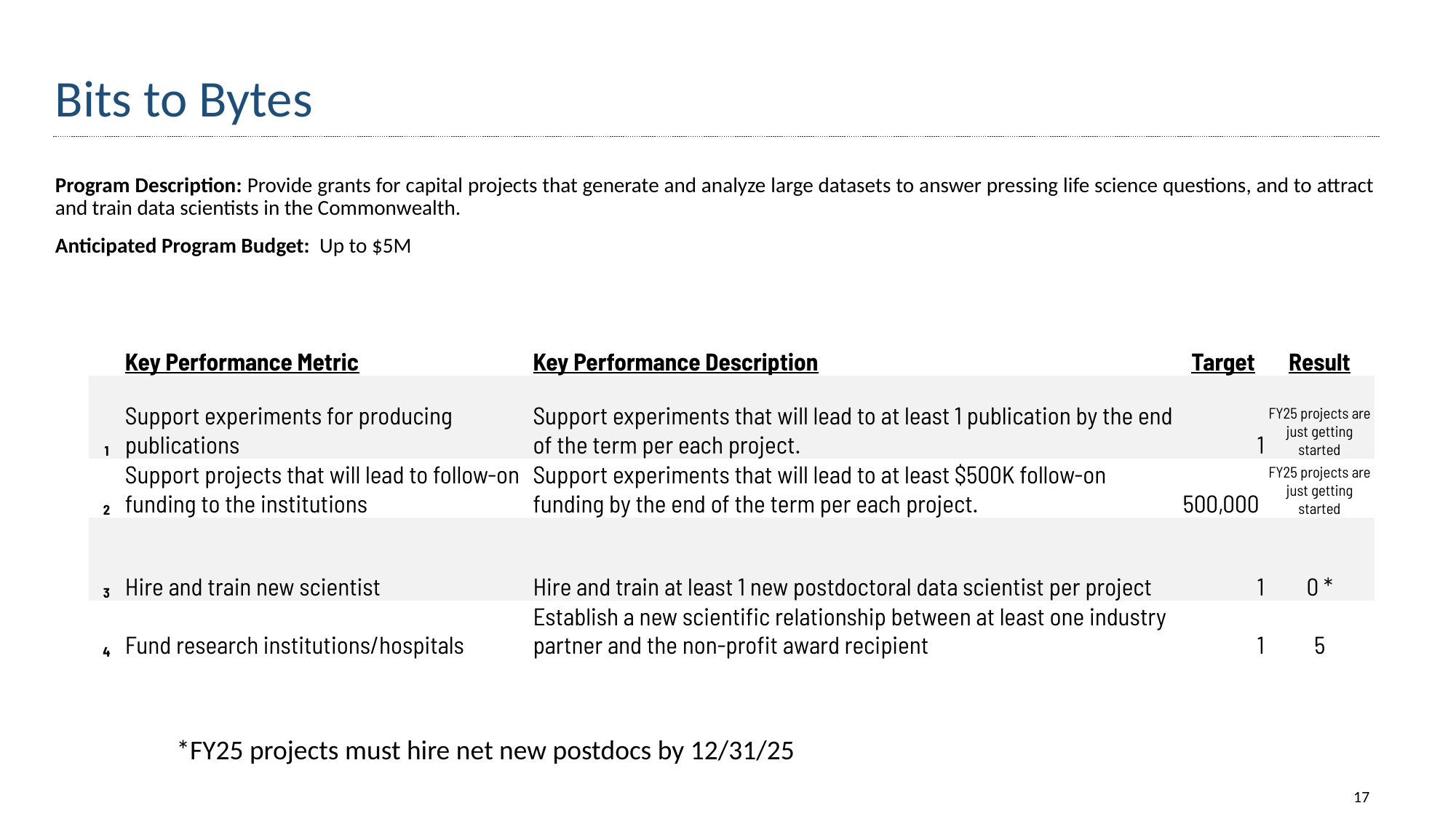

# Bits to Bytes
Program Description: Provide grants for capital projects that generate and analyze large datasets to answer pressing life science questions, and to attract and train data scientists in the Commonwealth.
Anticipated Program Budget:  Up to $5M

|  | Key Performance Metric | Key Performance Description | Target | Result |
| --- | --- | --- | --- | --- |
| 1 | Support experiments for producing publications | Support experiments that will lead to at least 1 publication by the end of the term per each project. | 1 | FY25 projects are just getting started |
| 2 | Support projects that will lead to follow-on funding to the institutions | Support experiments that will lead to at least $500K follow-on funding by the end of the term per each project. | 500,000 | FY25 projects are just getting started |
| 3 | Hire and train new scientist | Hire and train at least 1 new postdoctoral data scientist per project | 1 | 0 \* |
| 4 | Fund research institutions/hospitals | Establish a new scientific relationship between at least one industry partner and the non-profit award recipient | 1 | 5 |
*FY25 projects must hire net new postdocs by 12/31/25